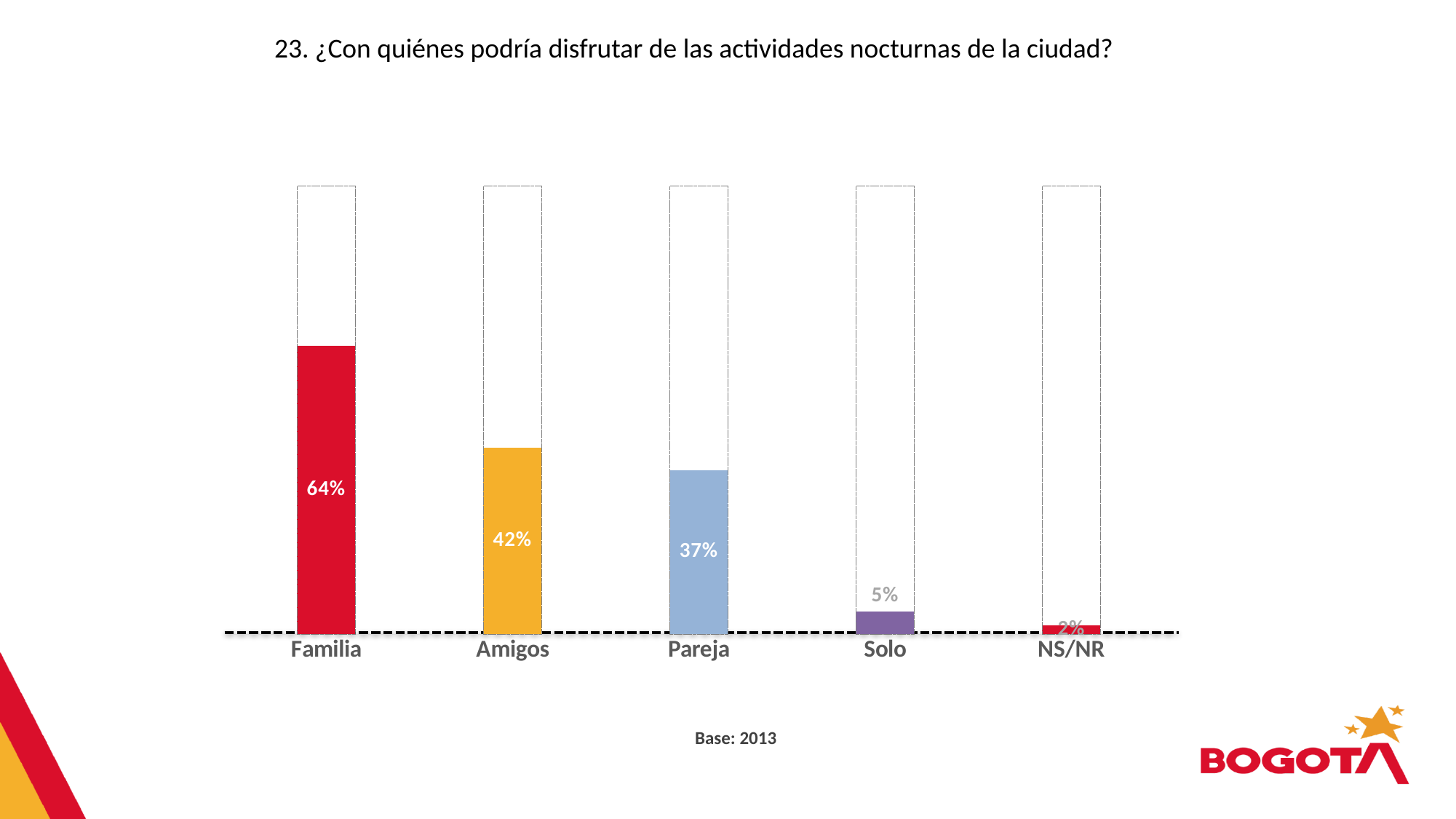

23. ¿Con quiénes podría disfrutar de las actividades nocturnas de la ciudad?

### Chart

| Category |  |  |
|---|---|---|
| Familia | 0.644 | 1.0 |
| Amigos | 0.417 | 1.0 |
| Pareja | 0.366 | 1.0 |
| Solo | 0.051 | 1.0 |
| NS/NR | 0.02 | 1.0 |
Base: 2013